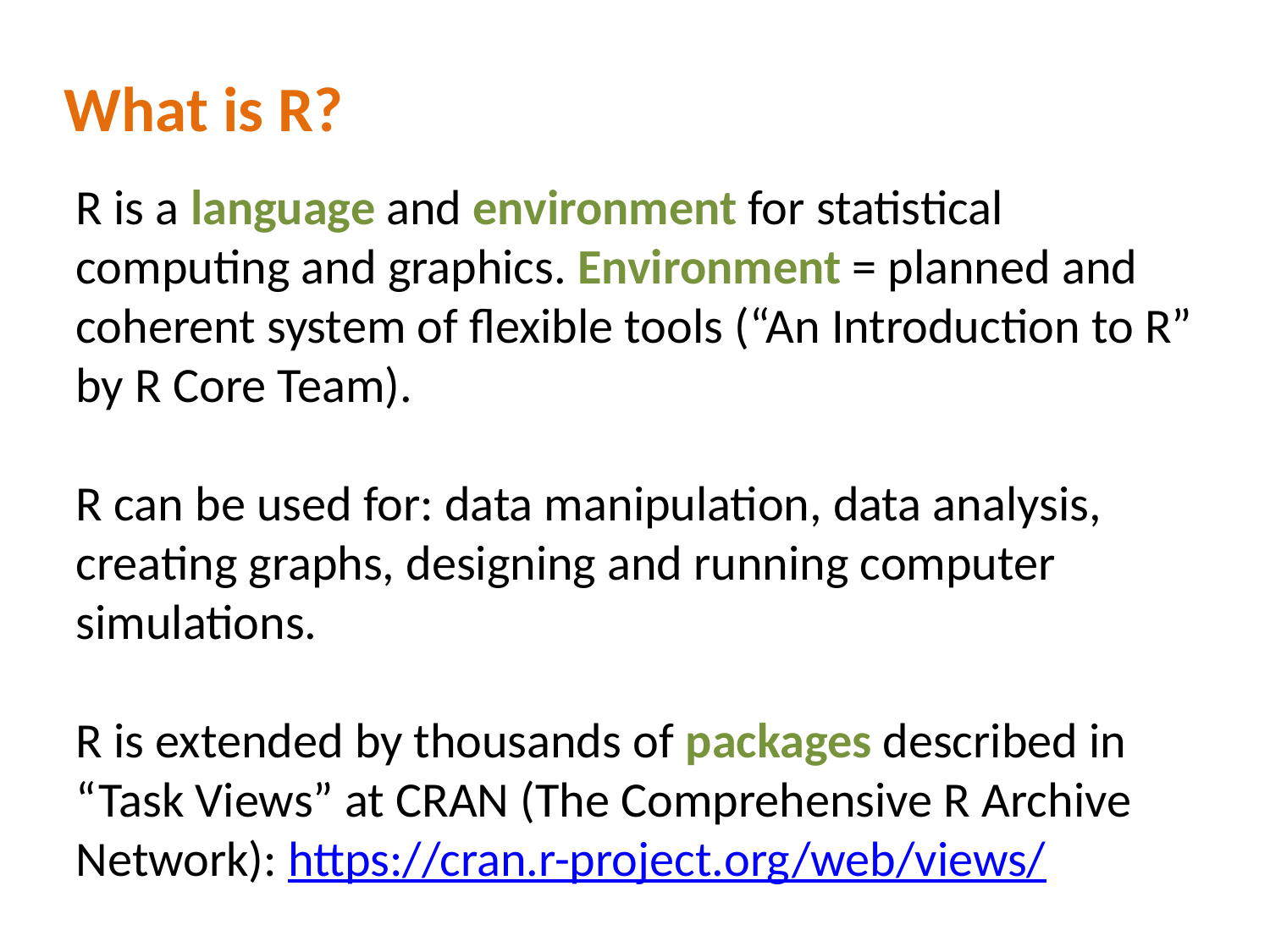

What is R?
R is a language and environment for statistical computing and graphics. Environment = planned and coherent system of flexible tools (“An Introduction to R” by R Core Team).
R can be used for: data manipulation, data analysis, creating graphs, designing and running computer simulations.
R is extended by thousands of packages described in “Task Views” at CRAN (The Comprehensive R Archive Network): https://cran.r-project.org/web/views/